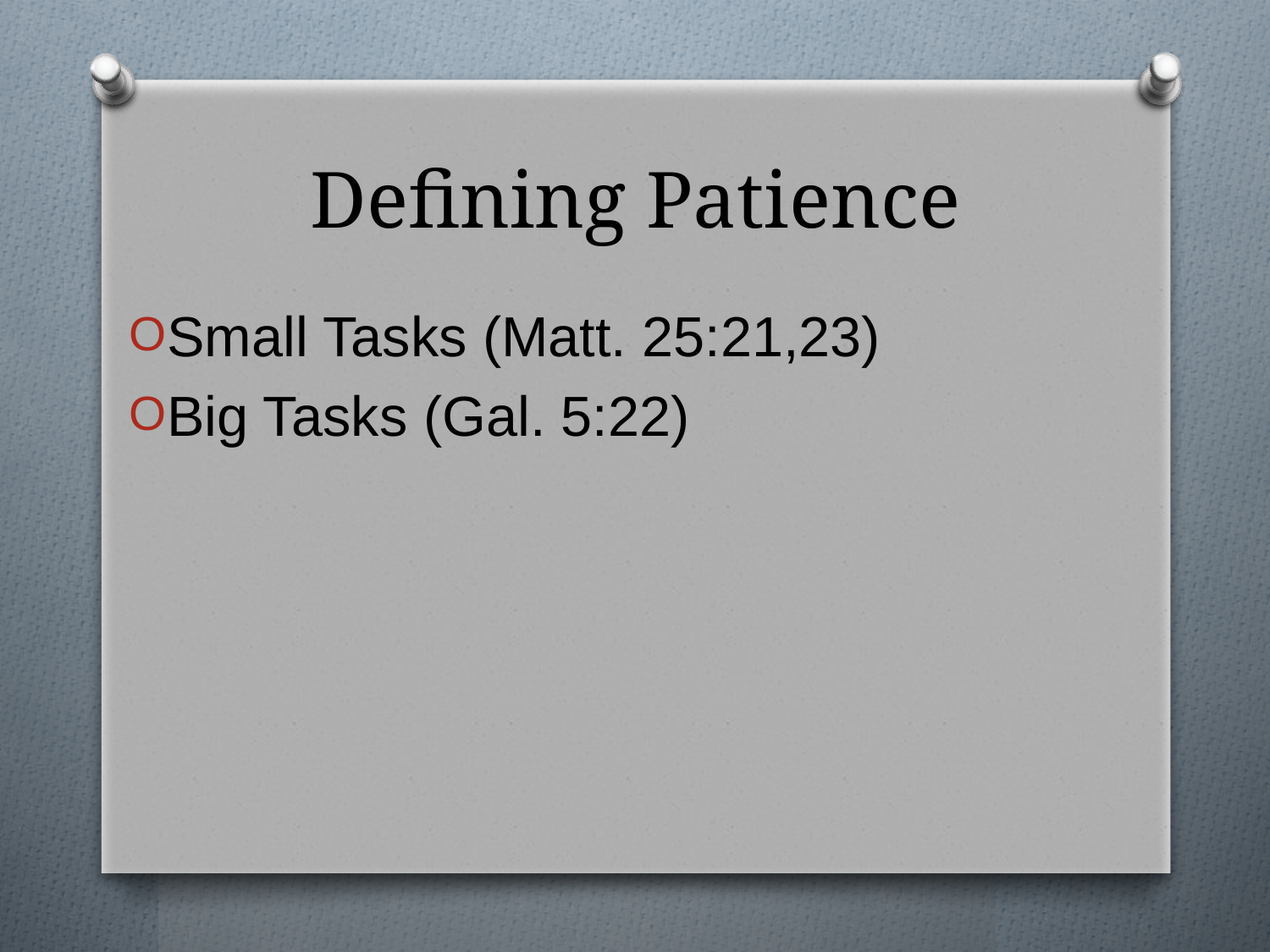

# Defining Patience
Small Tasks (Matt. 25:21,23)
Big Tasks (Gal. 5:22)